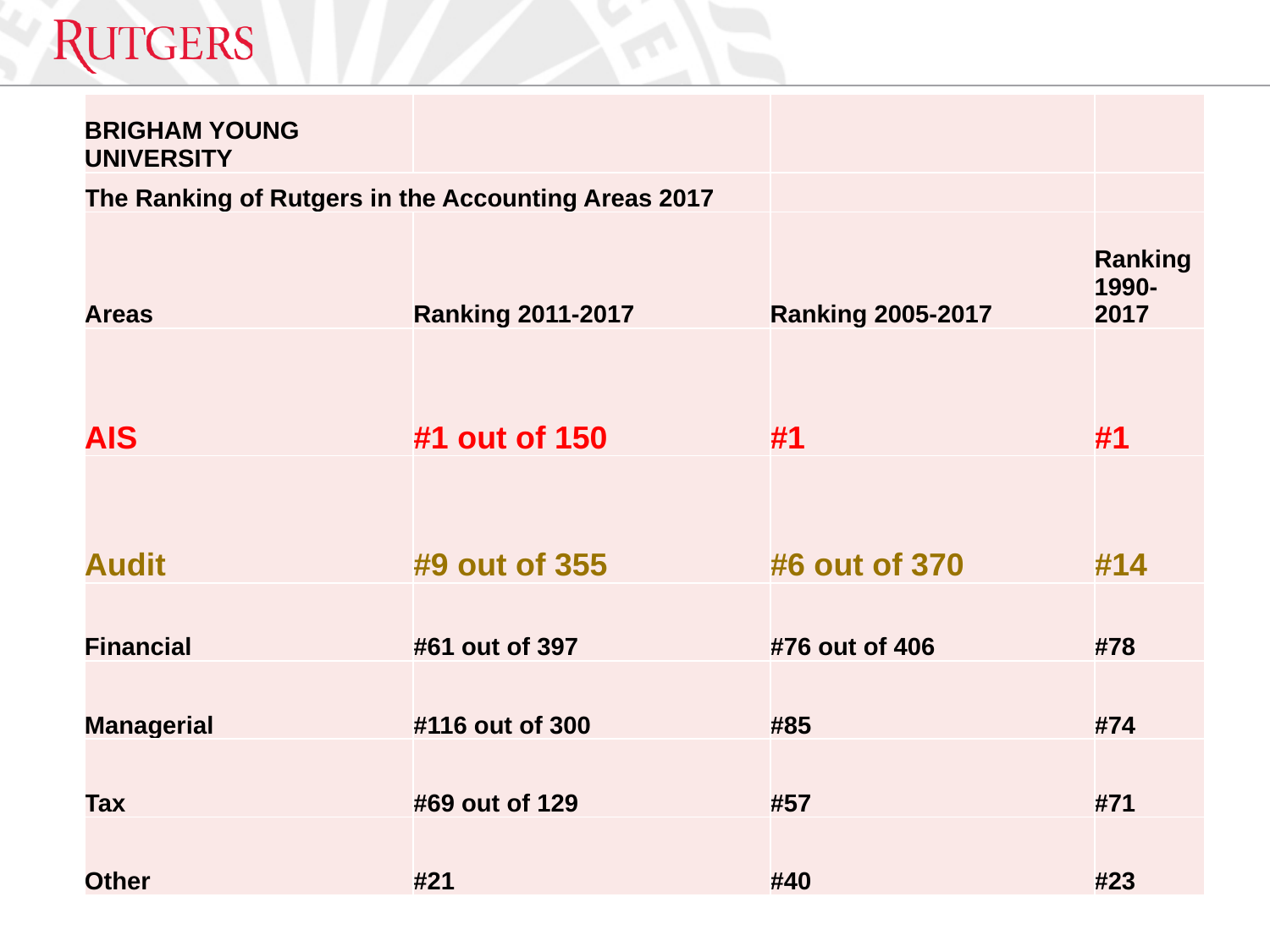

| BRIGHAM YOUNG UNIVERSITY |  |  |  |
| --- | --- | --- | --- |
| The Ranking of Rutgers in the Accounting Areas 2017 |  |  |  |
| Areas | Ranking 2011-2017 | Ranking 2005-2017 | Ranking 1990-2017 |
| AIS | #1 out of 150 | #1 | #1 |
| Audit | #9 out of 355 | #6 out of 370 | #14 |
| Financial | #61 out of 397 | #76 out of 406 | #78 |
| Managerial | #116 out of 300 | #85 | #74 |
| Tax | #69 out of 129 | #57 | #71 |
| Other | #21 | #40 | #23 |